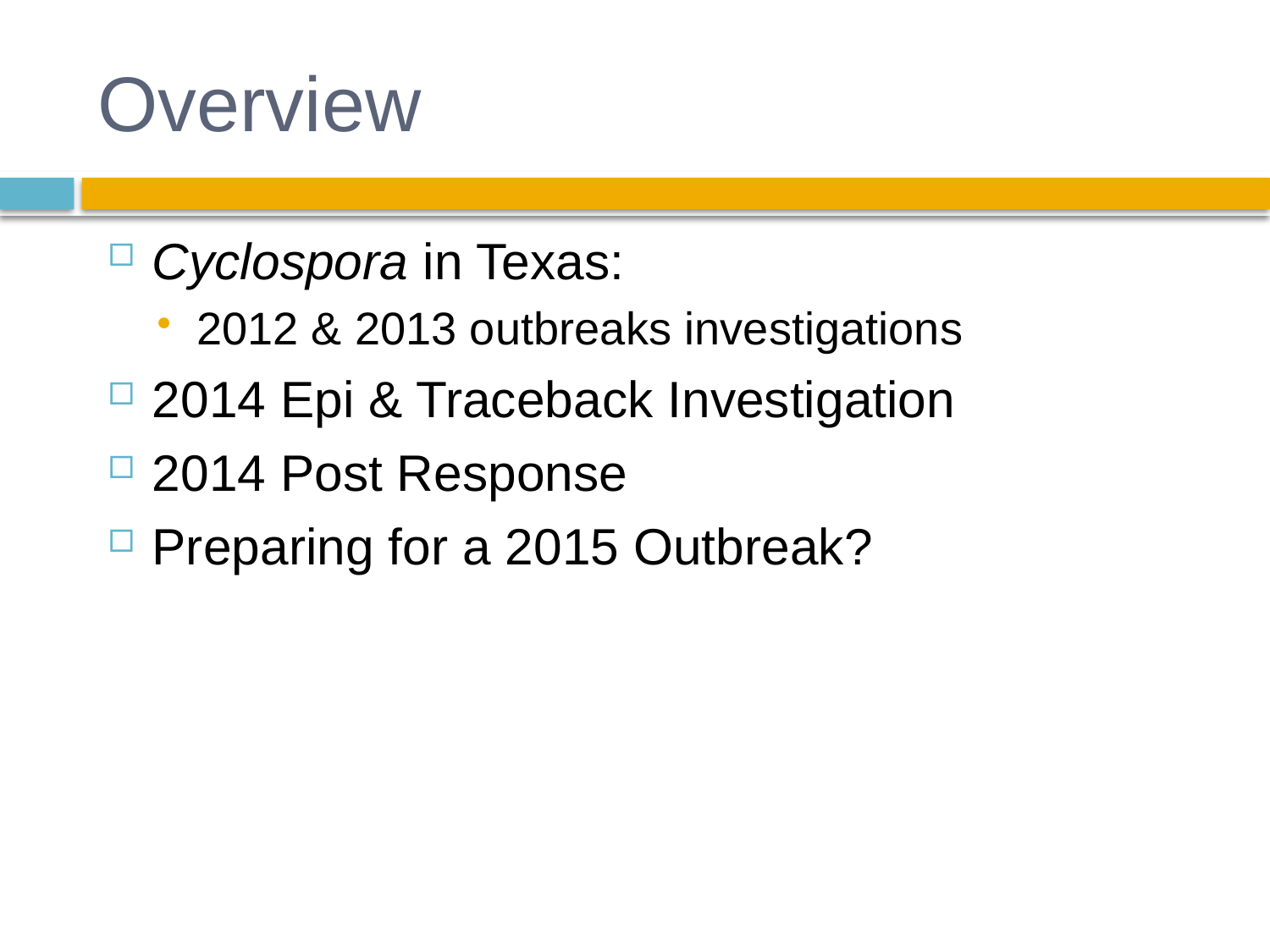

# Overview
Cyclospora in Texas:
2012 & 2013 outbreaks investigations
2014 Epi & Traceback Investigation
2014 Post Response
Preparing for a 2015 Outbreak?